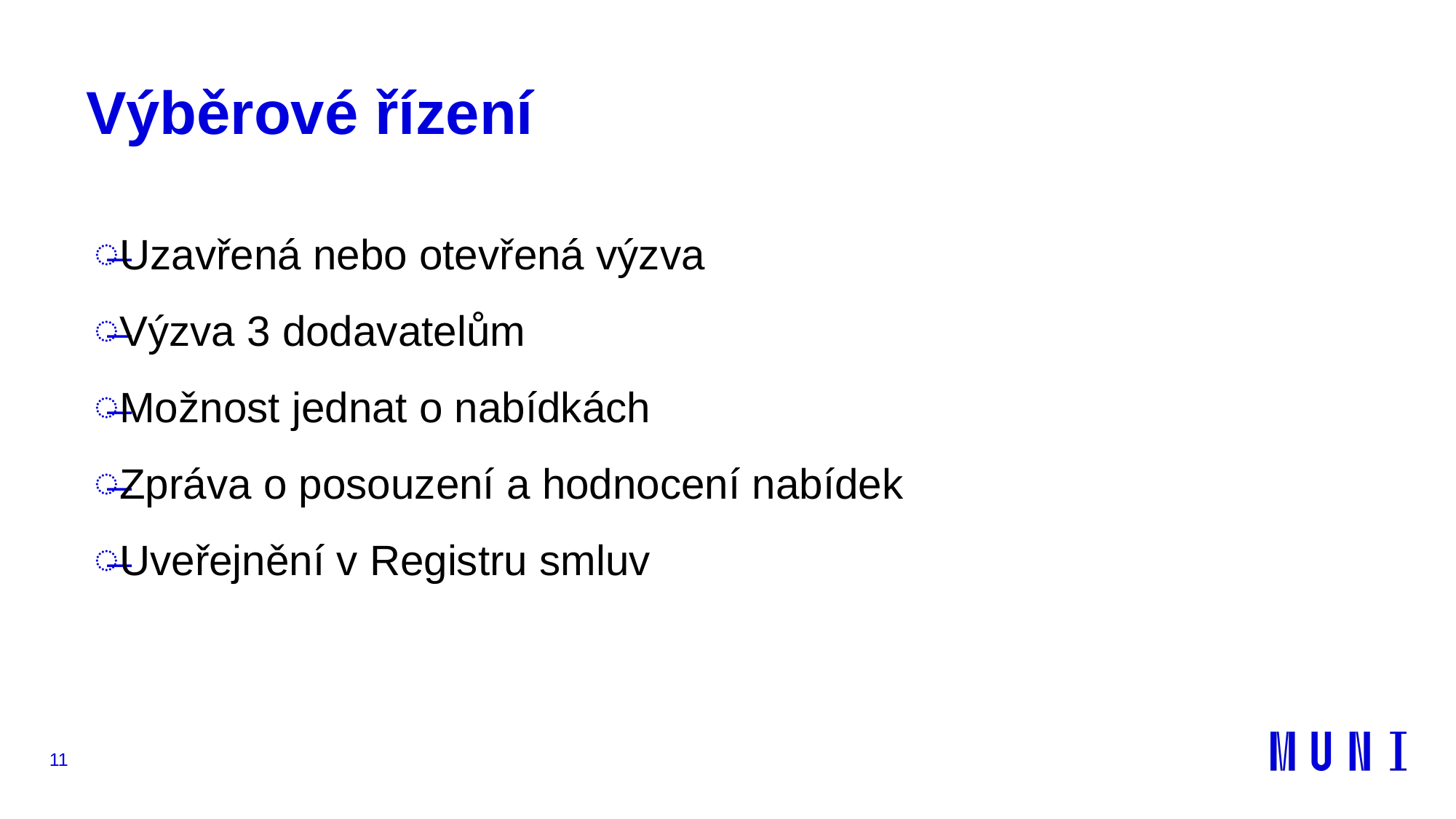

# Výběrové řízení
Uzavřená nebo otevřená výzva
Výzva 3 dodavatelům
Možnost jednat o nabídkách
Zpráva o posouzení a hodnocení nabídek
Uveřejnění v Registru smluv
11